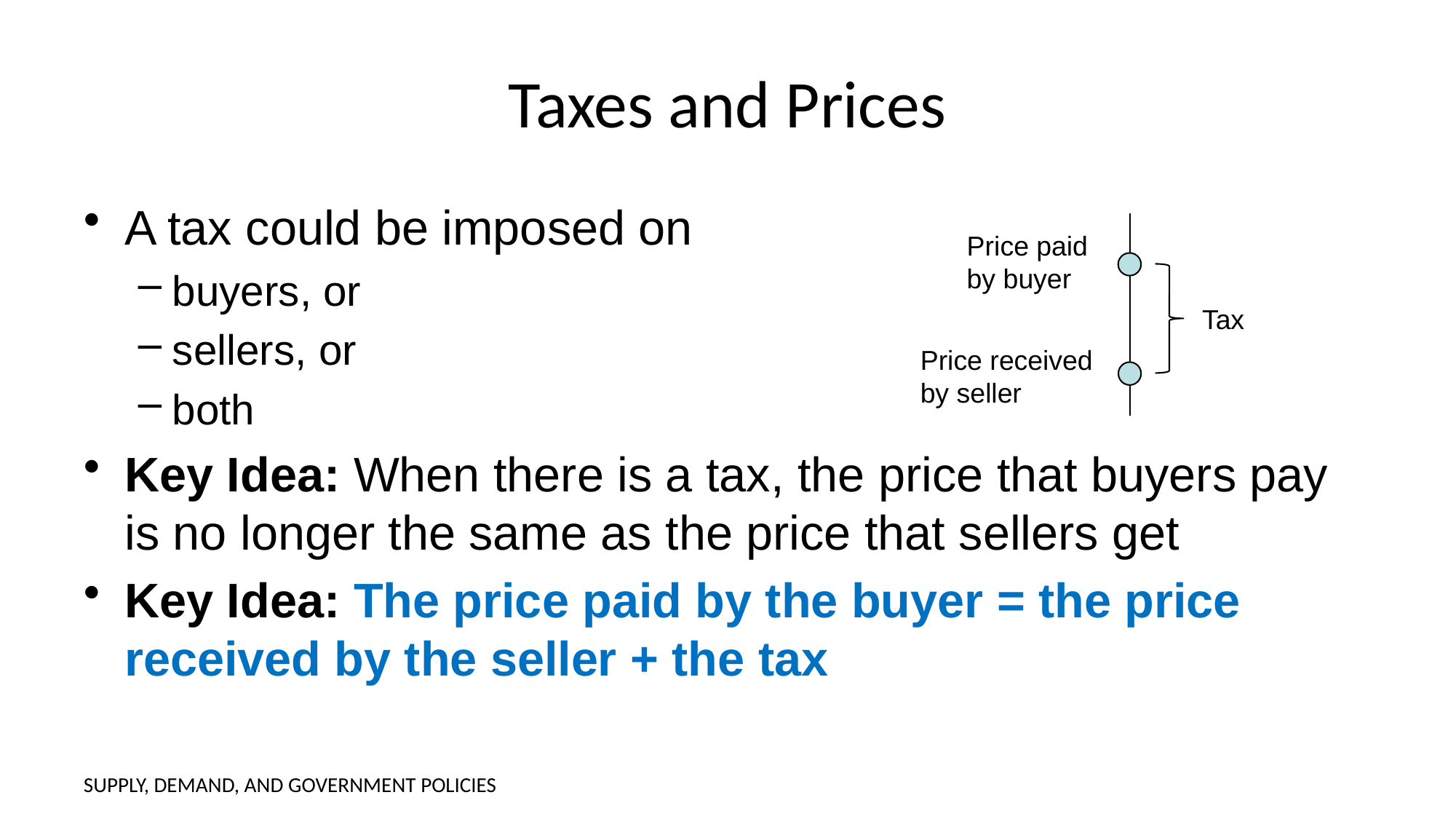

# Taxes and Prices
A tax could be imposed on
buyers, or
sellers, or
both
Key Idea: When there is a tax, the price that buyers pay is no longer the same as the price that sellers get
Key Idea: The price paid by the buyer = the price received by the seller + the tax

Price paid by buyer

Tax
Price received by seller

SUPPLY, DEMAND, AND GOVERNMENT POLICIES